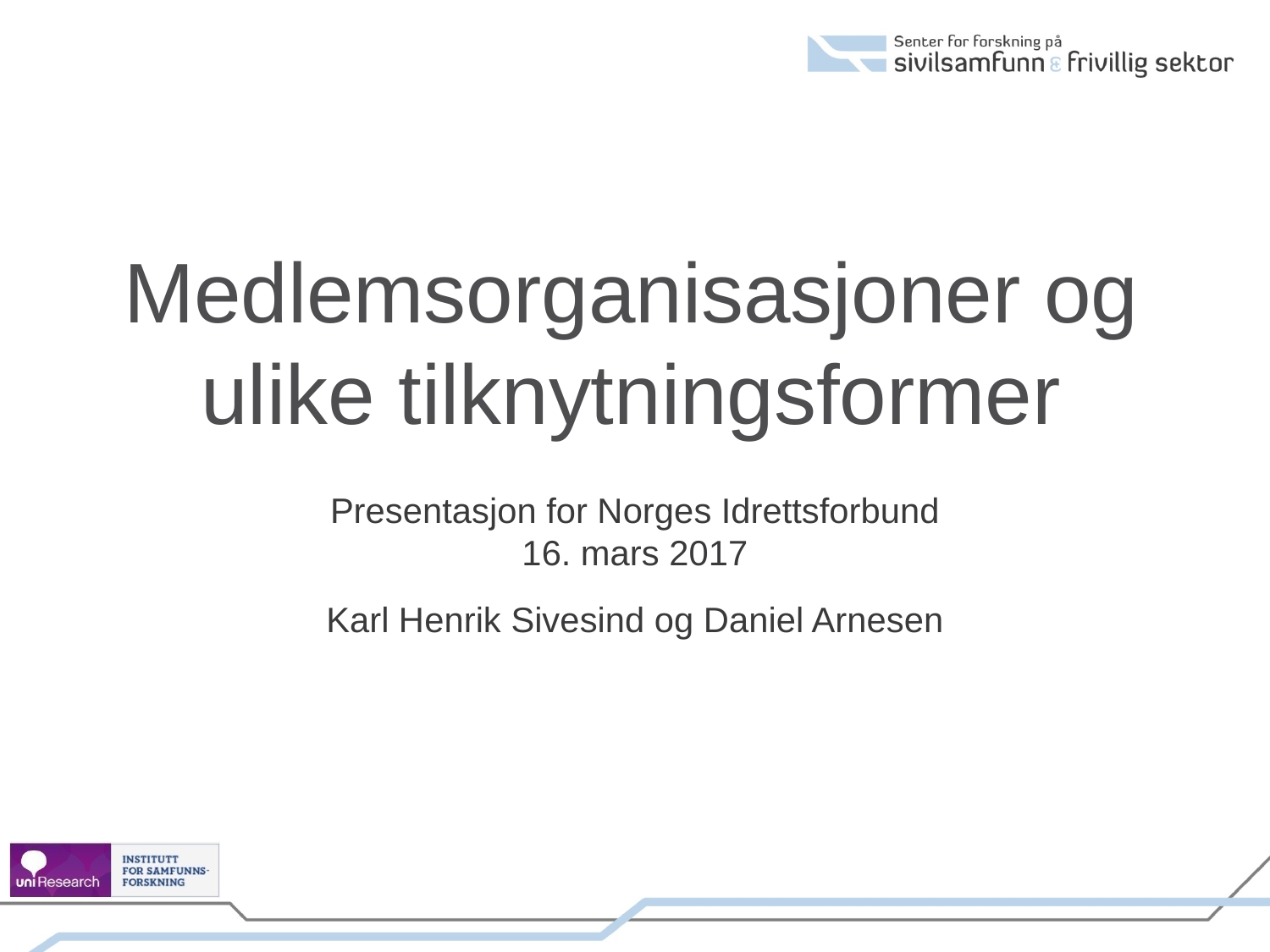

# Medlemsorganisasjoner og ulike tilknytningsformer
Presentasjon for Norges Idrettsforbund
16. mars 2017
Karl Henrik Sivesind og Daniel Arnesen